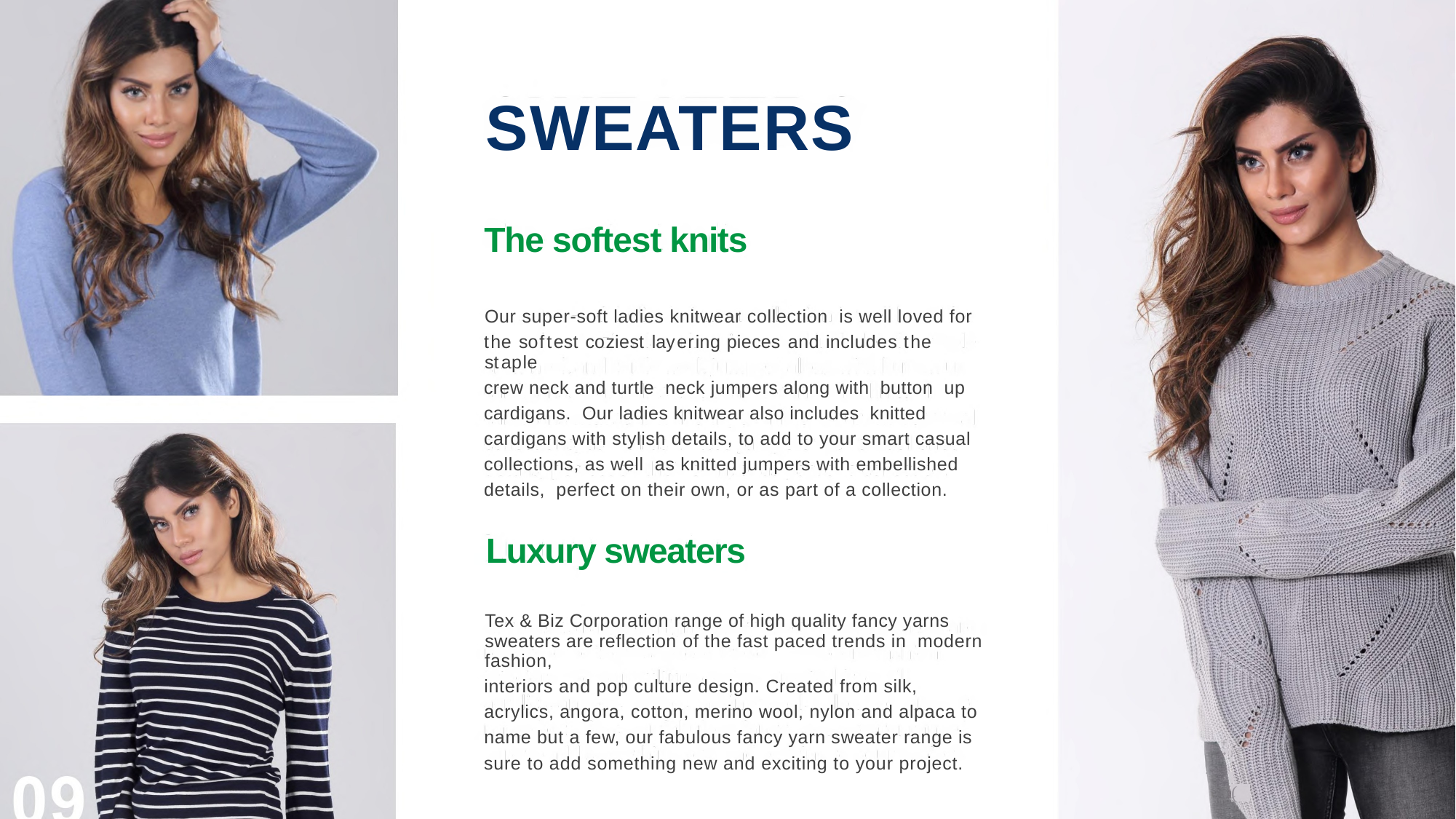

SWEATERS
The softest knits
Our super-soft ladies knitwear collection  is well loved for
the softest coziest layering pieces and includes the staple
crew neck and turtle  neck jumpers along with  button  up
cardigans.  Our ladies knitwear also includes  knitted
cardigans with stylish details, to add to your smart casual
collections, as well  as knitted jumpers with embellished
details,  perfect on their own, or as part of a collection.
Luxury sweaters
Tex & Biz Corporation range of high quality fancy yarns sweaters are reflection of the fast paced trends in  modern fashion,
interiors and pop culture design. Created from silk,
acrylics, angora, cotton, merino wool, nylon and alpaca to
name but a few, our fabulous fancy yarn sweater range is
sure to add something new and exciting to your project.
+
+.},
<·.
(